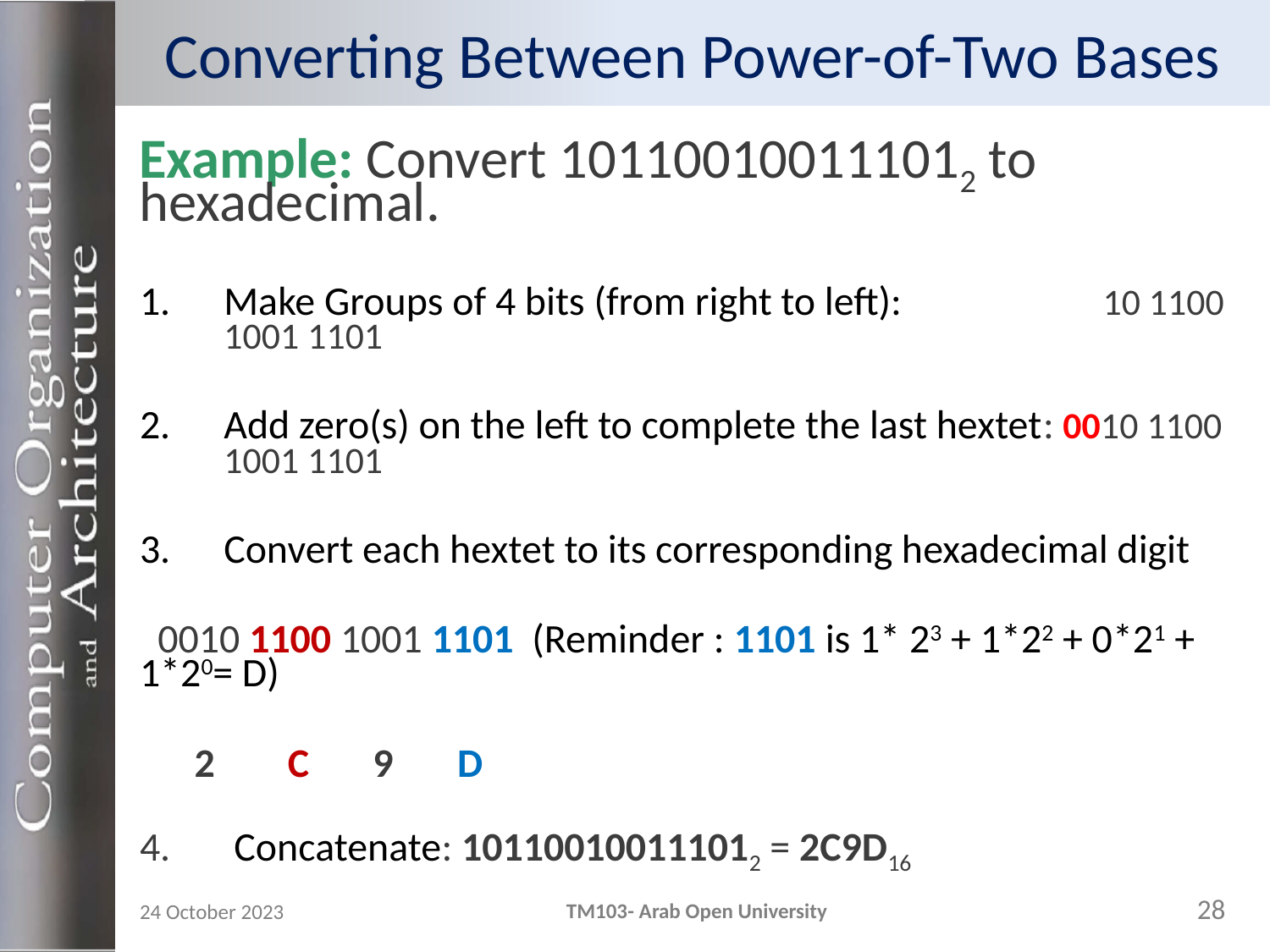

# Converting Between Power-of-Two Bases
Example: Convert 101100100111012 to hexadecimal.
Make Groups of 4 bits (from right to left):                      10 1100 1001 1101
Add zero(s) on the left to complete the last hextet: 0010 1100 1001 1101
Convert each hextet to its corresponding hexadecimal digit
  0010 1100 1001 1101  (Reminder : 1101 is 1* 23 + 1*22 + 0*21 + 1*20= D)
      2        C       9       D
4.       Concatenate: 101100100111012 = 2C9D16

28
TM103- Arab Open University
24 October 2023